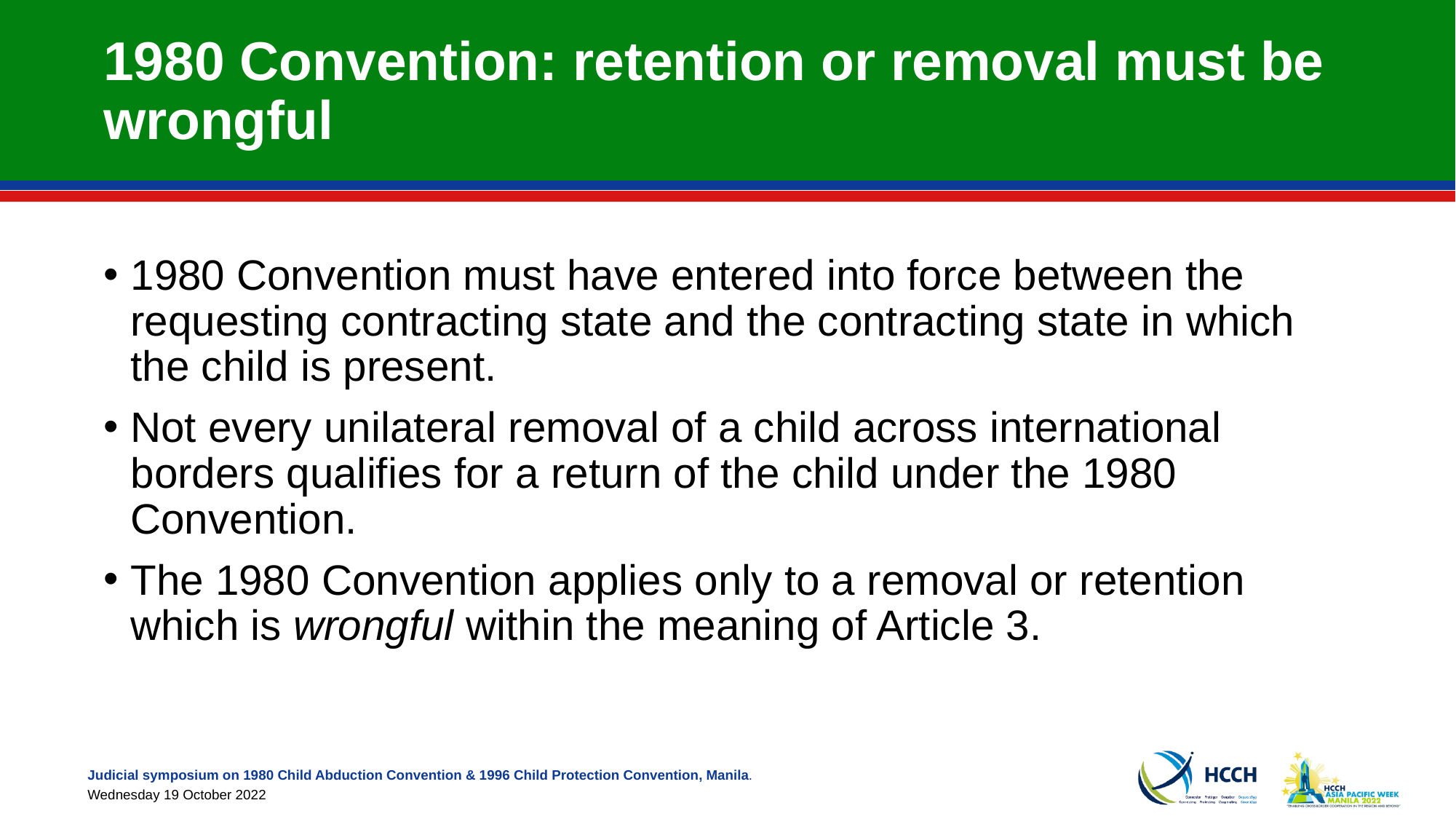

# 1980 Convention: retention or removal must be wrongful

1980 Convention must have entered into force between the requesting contracting state and the contracting state in which the child is present.
Not every unilateral removal of a child across international borders qualifies for a return of the child under the 1980 Convention.
The 1980 Convention applies only to a removal or retention which is wrongful within the meaning of Article 3.